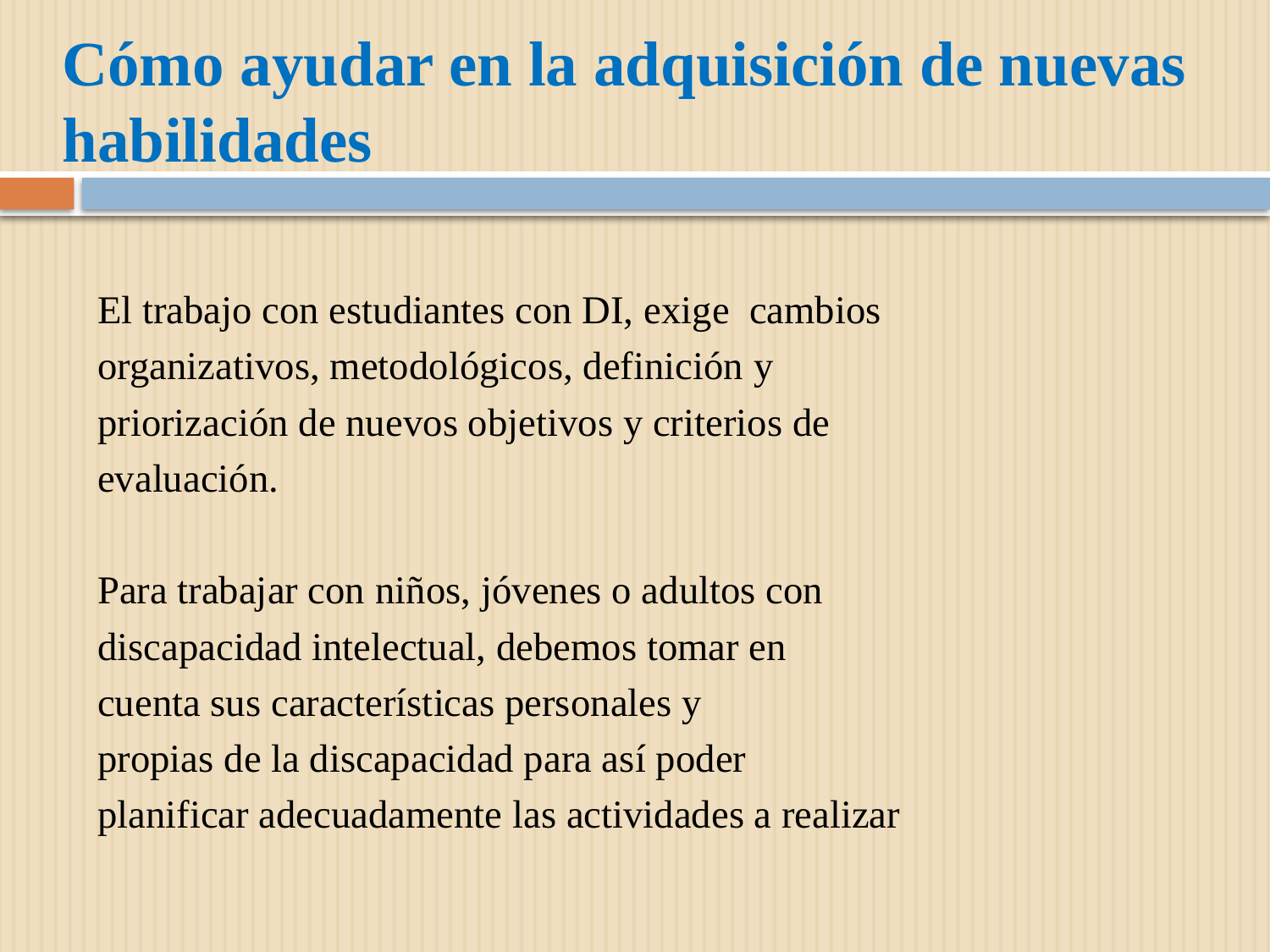

# Cómo ayudar en la adquisición de nuevas habilidades

El trabajo con estudiantes con DI, exige  cambios
organizativos, metodológicos, definición y
priorización de nuevos objetivos y criterios de
evaluación.

Para trabajar con niños, jóvenes o adultos con
discapacidad intelectual, debemos tomar en
cuenta sus características personales y
propias de la discapacidad para así poder
planificar adecuadamente las actividades a realizar